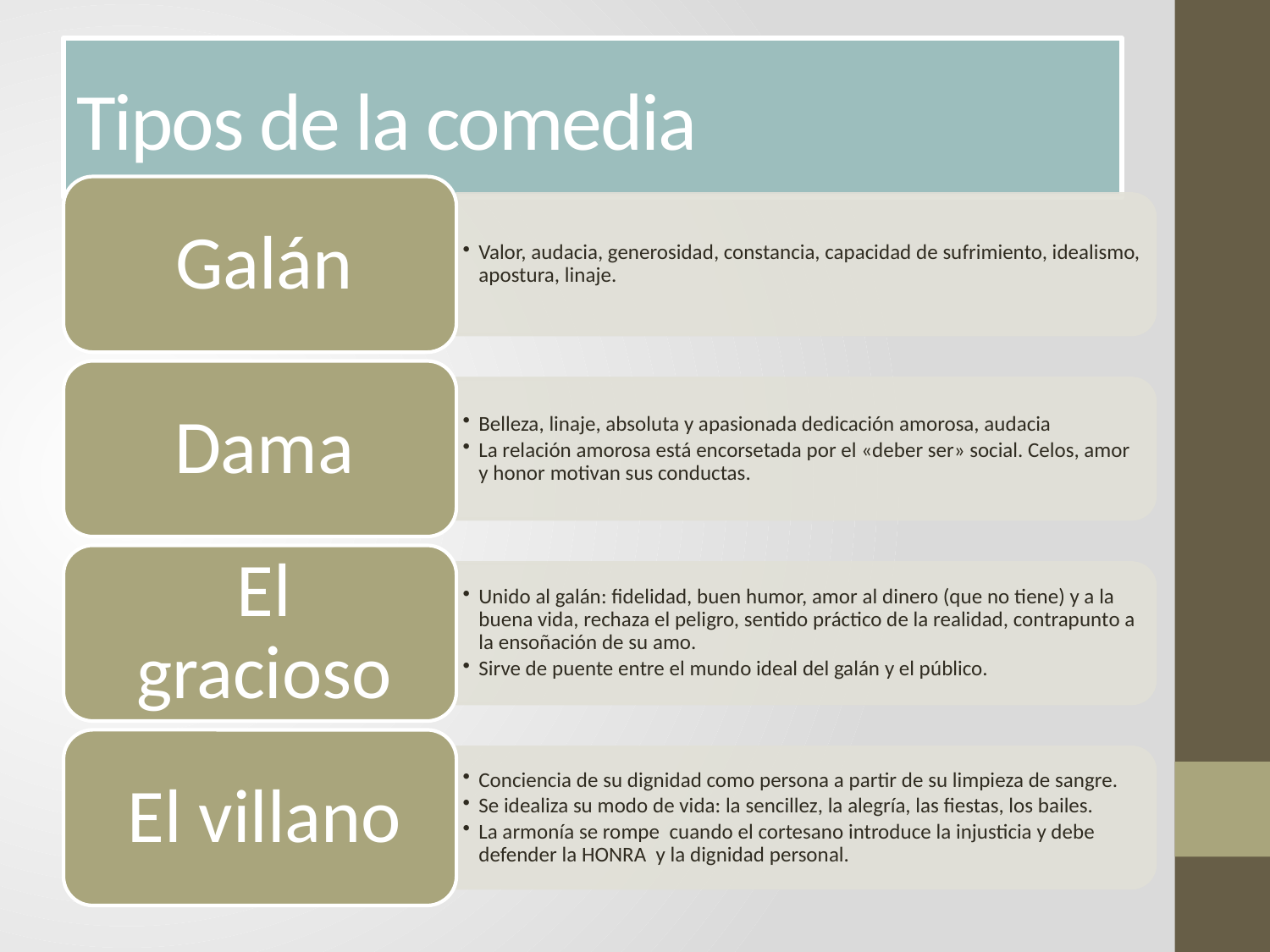

# Tipos de la comedia
Valor, audacia, generosidad, constancia, capacidad de sufrimiento, idealismo, apostura, linaje.
Galán
Belleza, linaje, absoluta y apasionada dedicación amorosa, audacia
La relación amorosa está encorsetada por el «deber ser» social. Celos, amor y honor motivan sus conductas.
Dama
Unido al galán: fidelidad, buen humor, amor al dinero (que no tiene) y a la buena vida, rechaza el peligro, sentido práctico de la realidad, contrapunto a la ensoñación de su amo.
Sirve de puente entre el mundo ideal del galán y el público.
El gracioso
Conciencia de su dignidad como persona a partir de su limpieza de sangre.
Se idealiza su modo de vida: la sencillez, la alegría, las fiestas, los bailes.
La armonía se rompe  cuando el cortesano introduce la injusticia y debe defender la HONRA  y la dignidad personal.
El villano